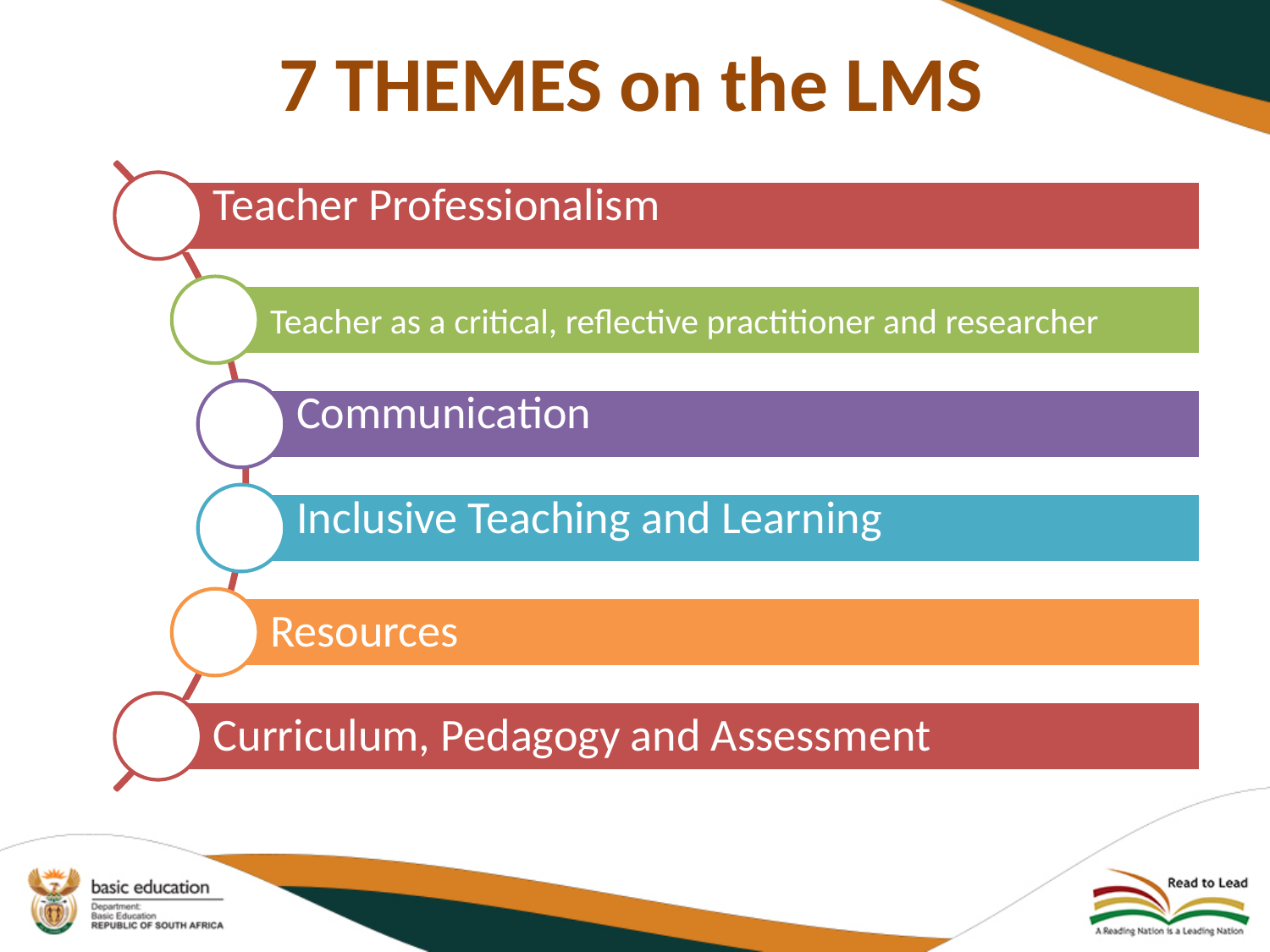

# 7 THEMES on the LMS
Teacher Professionalism

Teacher as a critical, reflective practitioner and researcher
Communication

Inclusive Teaching and Learning

Resources
Curriculum, Pedagogy and Assessment